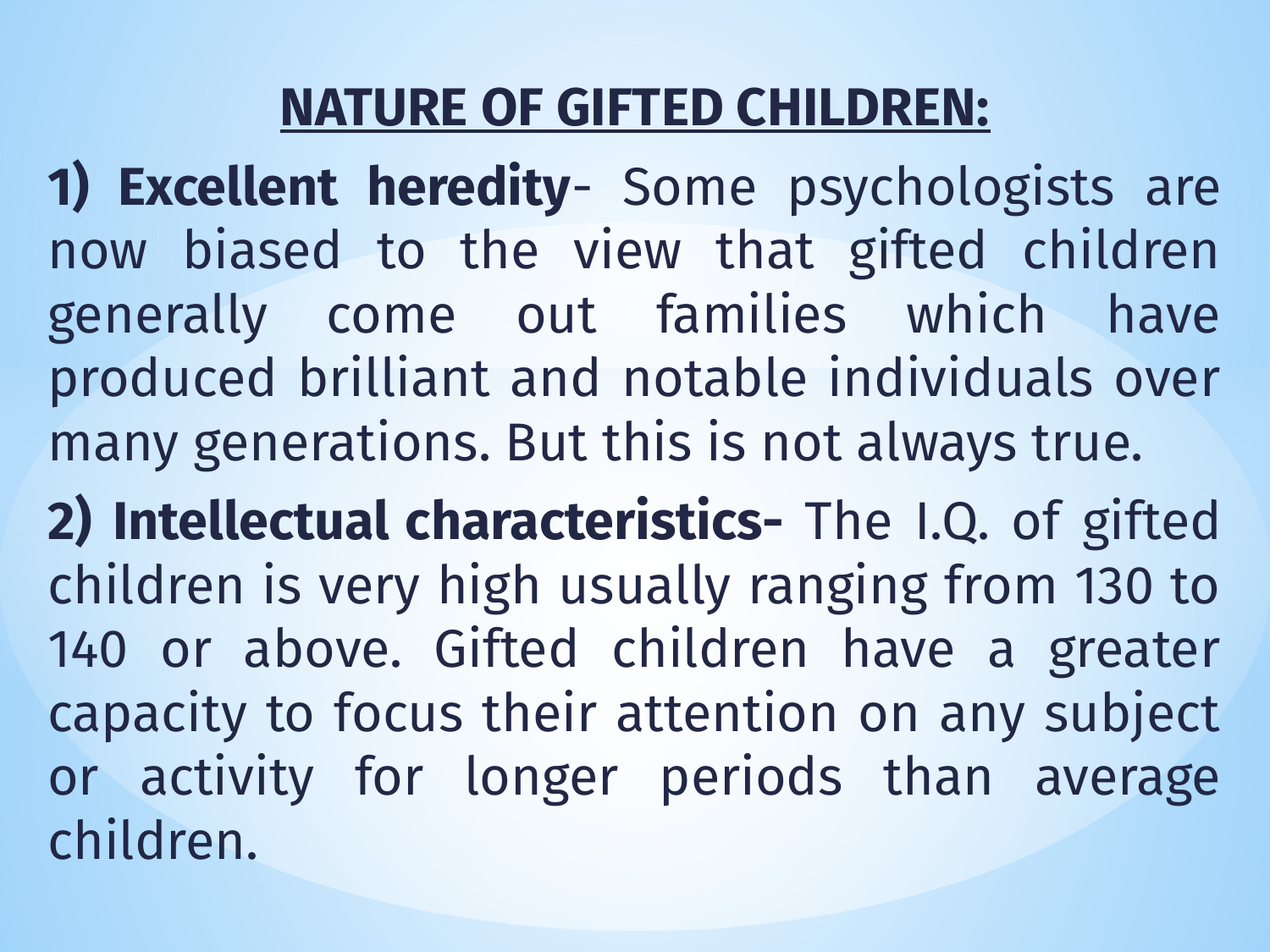

NATURE OF GIFTED CHILDREN:
1) Excellent heredity- Some psychologists are now biased to the view that gifted children generally come out families which have produced brilliant and notable individuals over many generations. But this is not always true.
2) Intellectual characteristics- The I.Q. of gifted children is very high usually ranging from 130 to 140 or above. Gifted children have a greater capacity to focus their attention on any subject or activity for longer periods than average children.